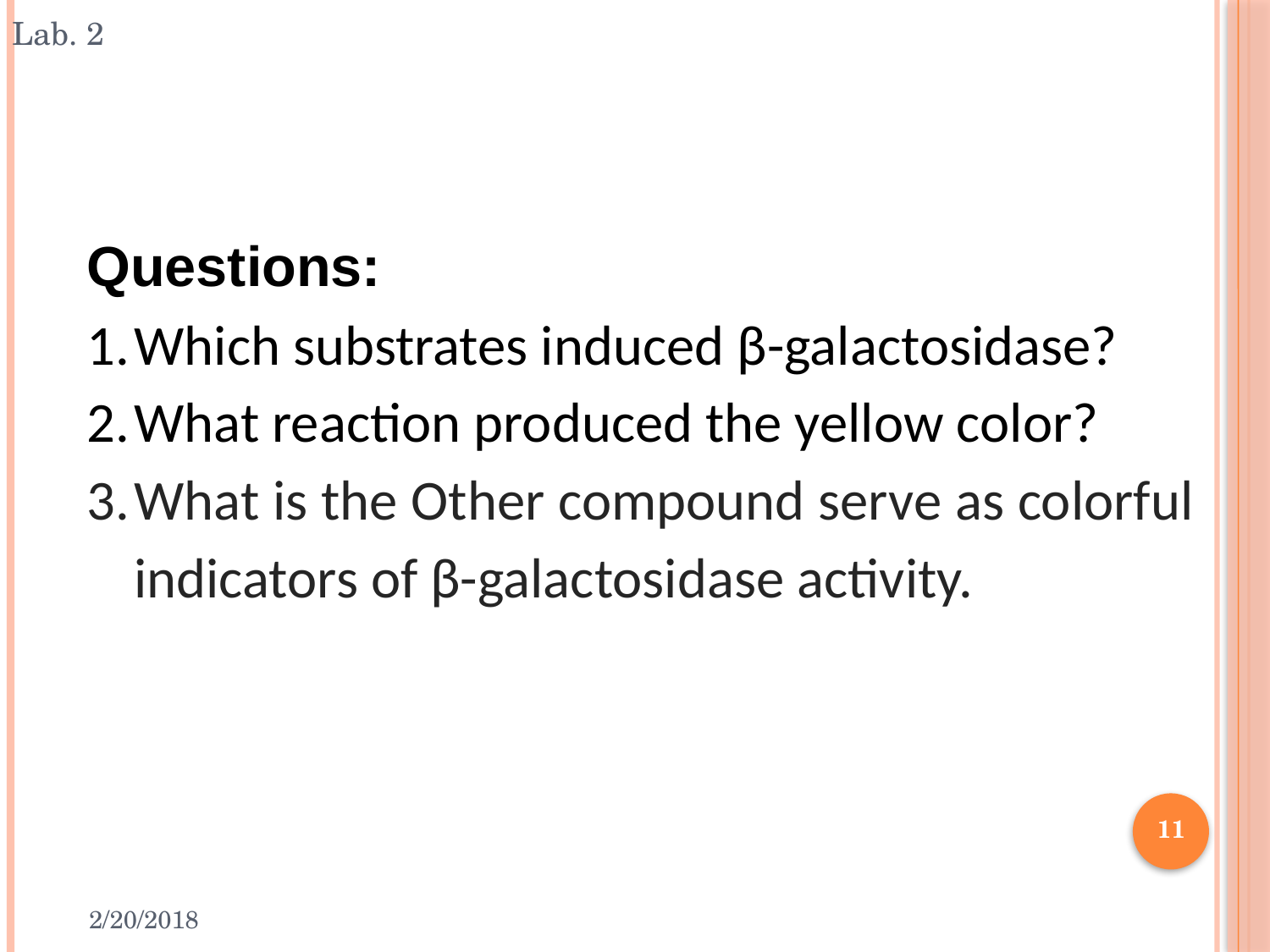

Lab. 2
Questions:
Which substrates induced β-galactosidase?
What reaction produced the yellow color?
What is the Other compound serve as colorful indicators of β-galactosidase activity.
11
2/20/2018